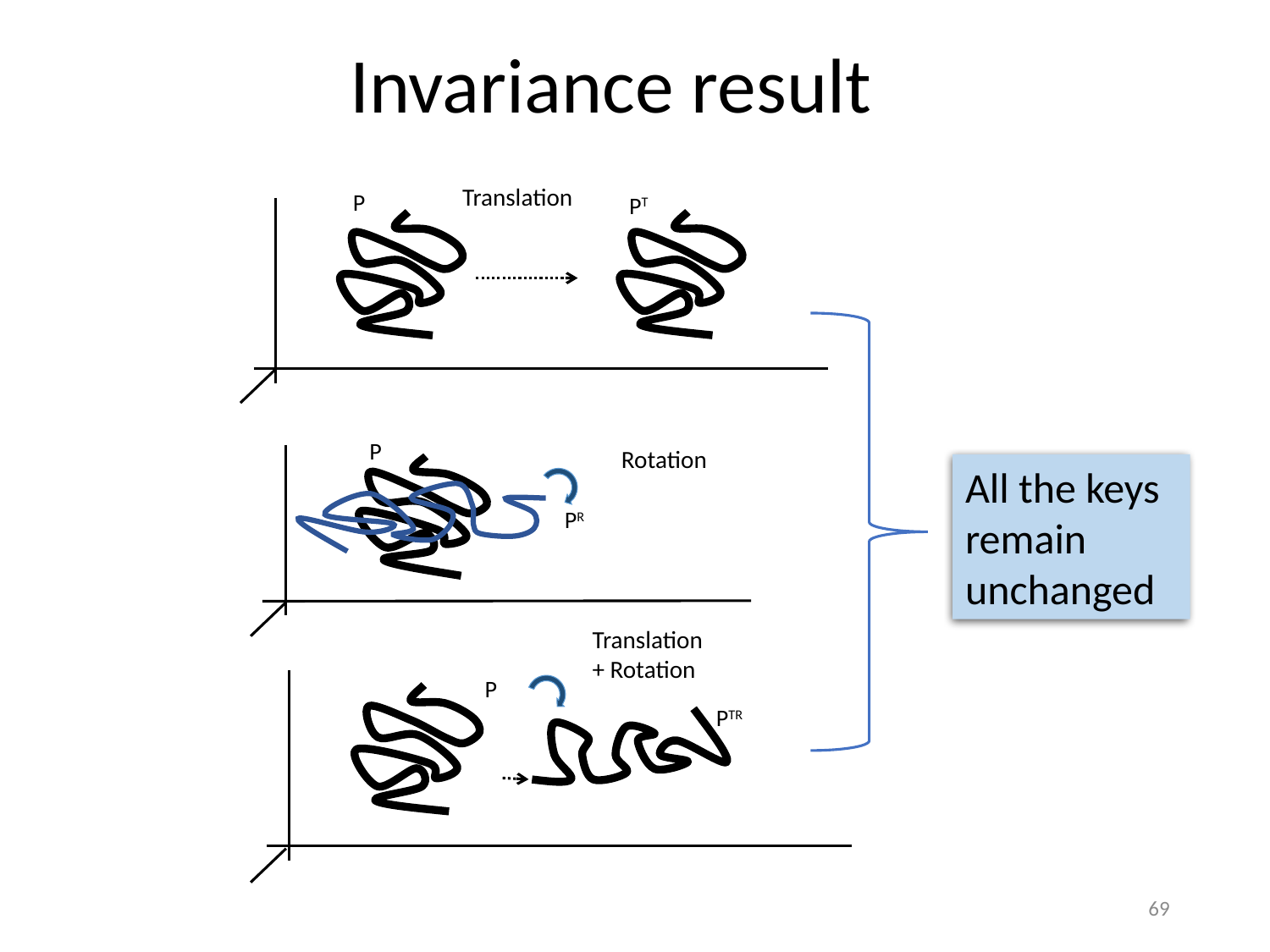

# Invariance result
Translation
P
PT

P

PR
P

PTR

Rotation
All the keys remain unchanged

Translation + Rotation

69